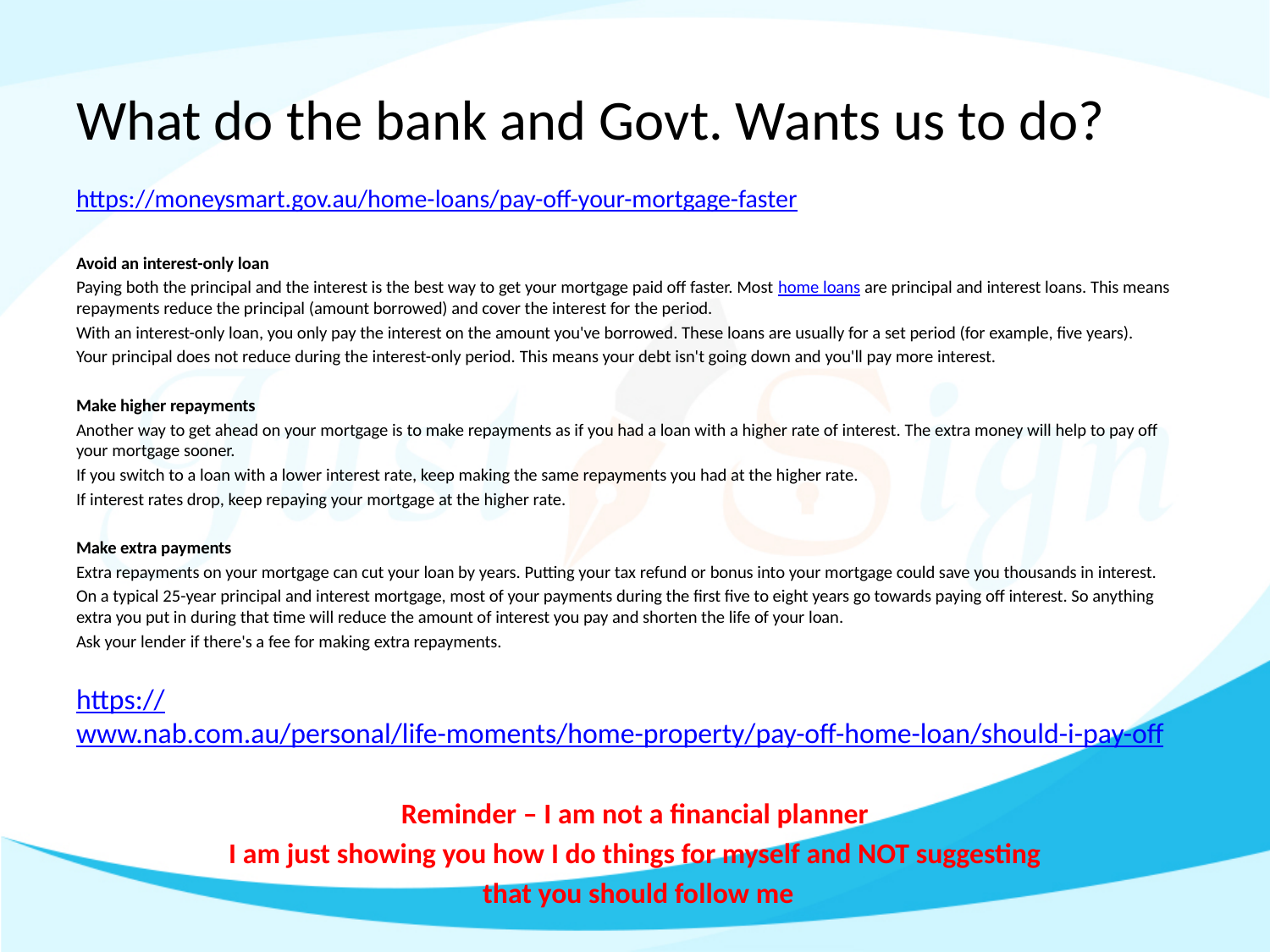

# What do the bank and Govt. Wants us to do?
https://moneysmart.gov.au/home-loans/pay-off-your-mortgage-faster

Avoid an interest-only loan
Paying both the principal and the interest is the best way to get your mortgage paid off faster. Most home loans are principal and interest loans. This means repayments reduce the principal (amount borrowed) and cover the interest for the period.
With an interest-only loan, you only pay the interest on the amount you've borrowed. These loans are usually for a set period (for example, five years).
Your principal does not reduce during the interest-only period. This means your debt isn't going down and you'll pay more interest.

Make higher repayments
Another way to get ahead on your mortgage is to make repayments as if you had a loan with a higher rate of interest. The extra money will help to pay off your mortgage sooner.
If you switch to a loan with a lower interest rate, keep making the same repayments you had at the higher rate.
If interest rates drop, keep repaying your mortgage at the higher rate.

Make extra payments
Extra repayments on your mortgage can cut your loan by years. Putting your tax refund or bonus into your mortgage could save you thousands in interest.
On a typical 25-year principal and interest mortgage, most of your payments during the first five to eight years go towards paying off interest. So anything extra you put in during that time will reduce the amount of interest you pay and shorten the life of your loan.
Ask your lender if there's a fee for making extra repayments.

https://www.nab.com.au/personal/life-moments/home-property/pay-off-home-loan/should-i-pay-off

Reminder – I am not a financial planner
I am just showing you how I do things for myself and NOT suggesting
 that you should follow me